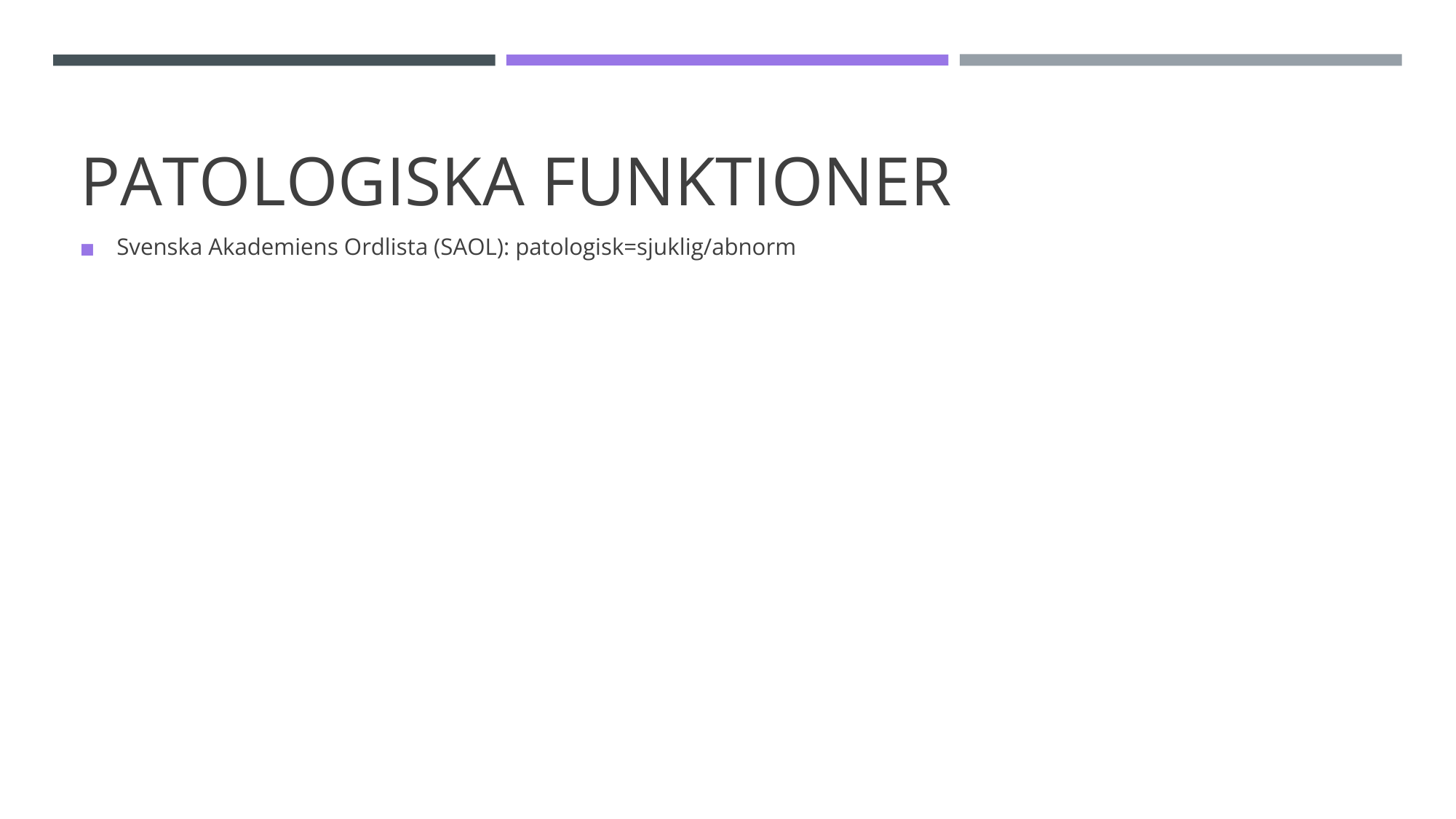

Svenska Akademiens Ordlista (SAOL): patologisk=sjuklig/abnorm

# PATOLOGISKA FUNKTIONER